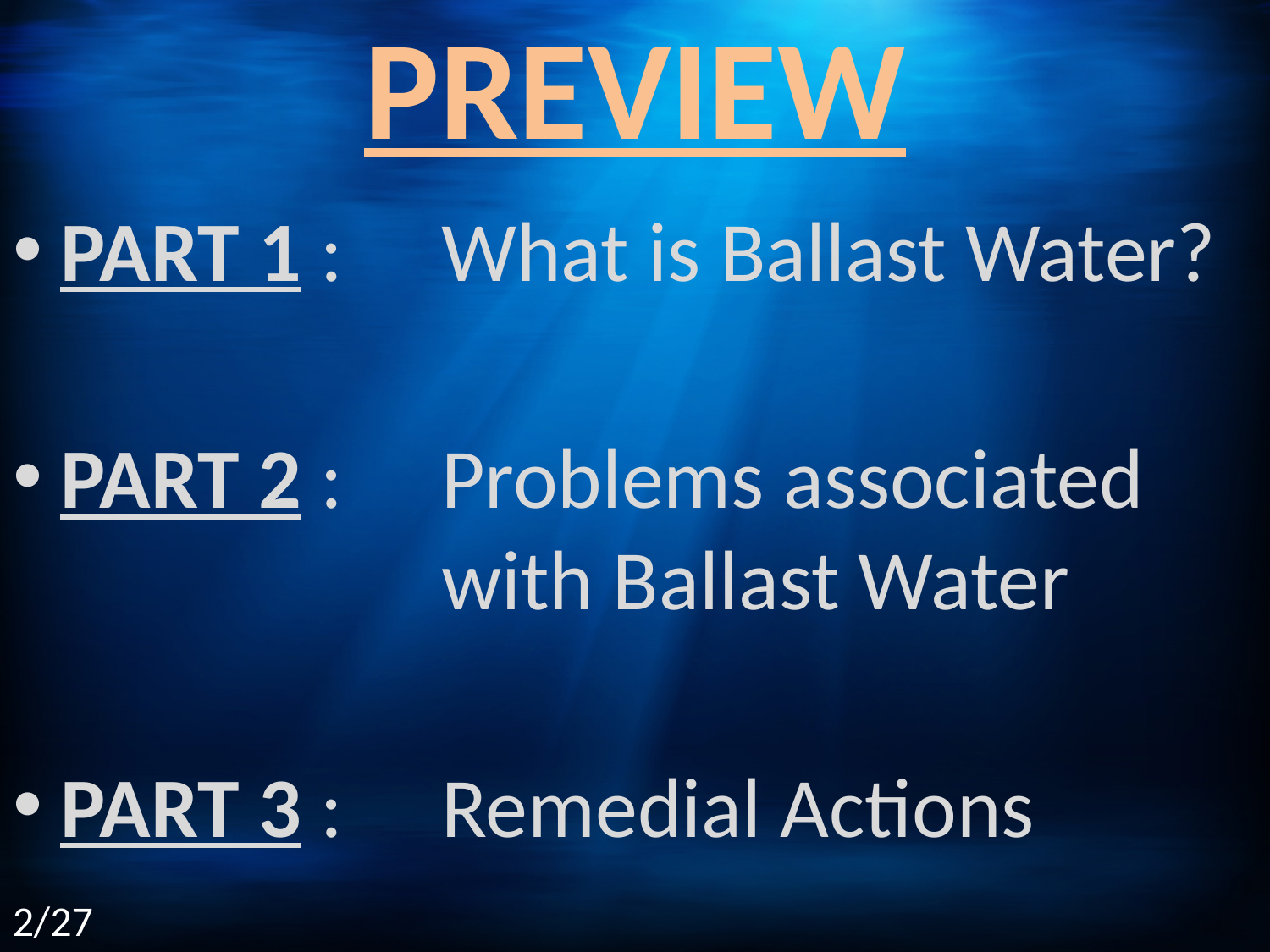

# PREVIEW
PART 1 : 	What is Ballast Water?

PART 2 :	Problems associated 				with Ballast Water

PART 3 : 	Remedial Actions

2/27